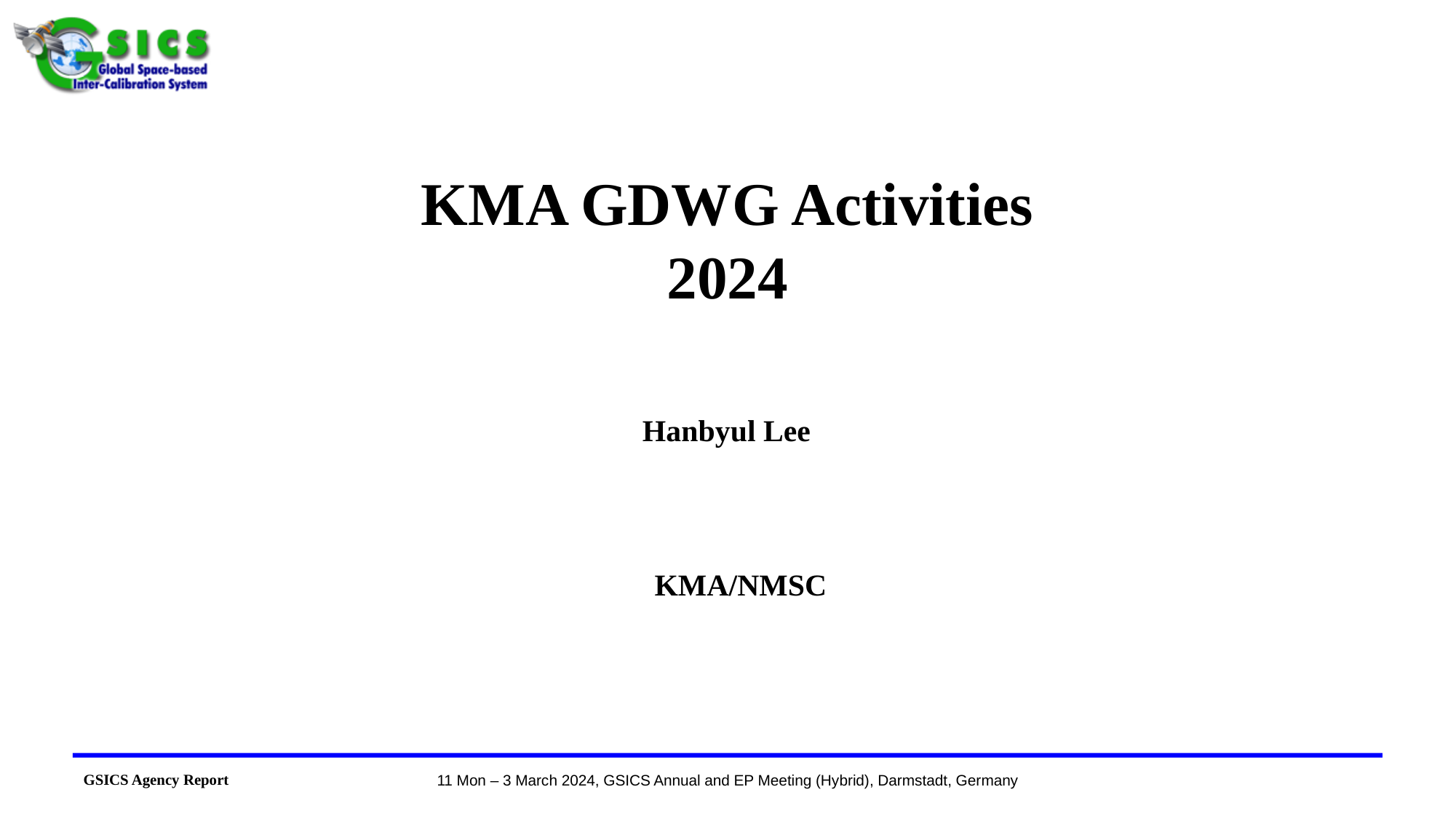

# KMA GDWG Activities 2024
Hanbyul Lee

KMA/NMSC